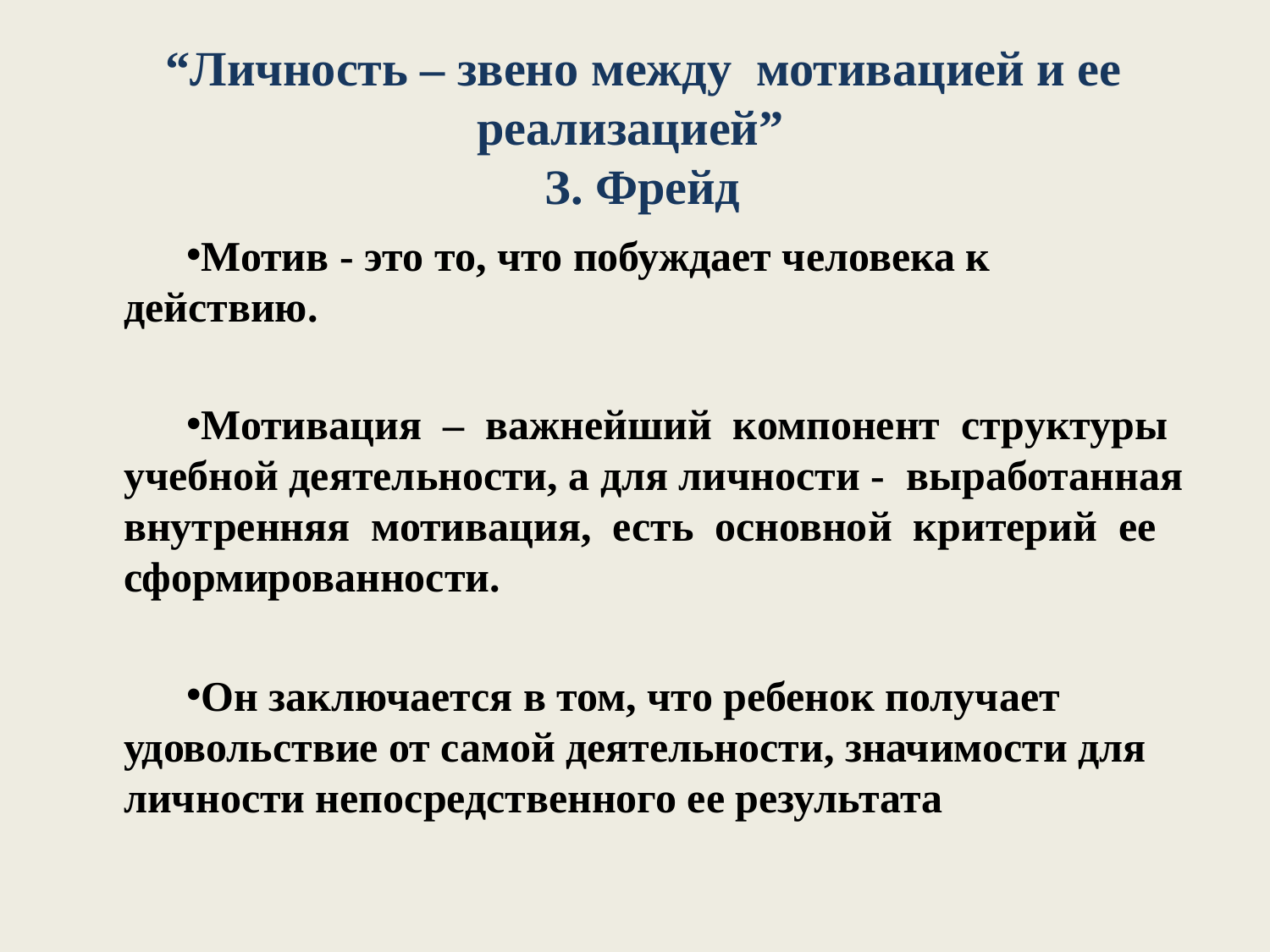

# “Личность – звено между  мотивацией и ее реализацией” З. Фрейд
Мотив - это то, что побуждает человека к действию.

Мотивация  –  важнейший  компонент  структуры учебной деятельности, а для личности -  выработанная внутренняя  мотивация,  есть  основной  критерий  ее сформированности.

Он заключается в том, что ребенок получает удовольствие от самой деятельности, значимости для личности непосредственного ее результата